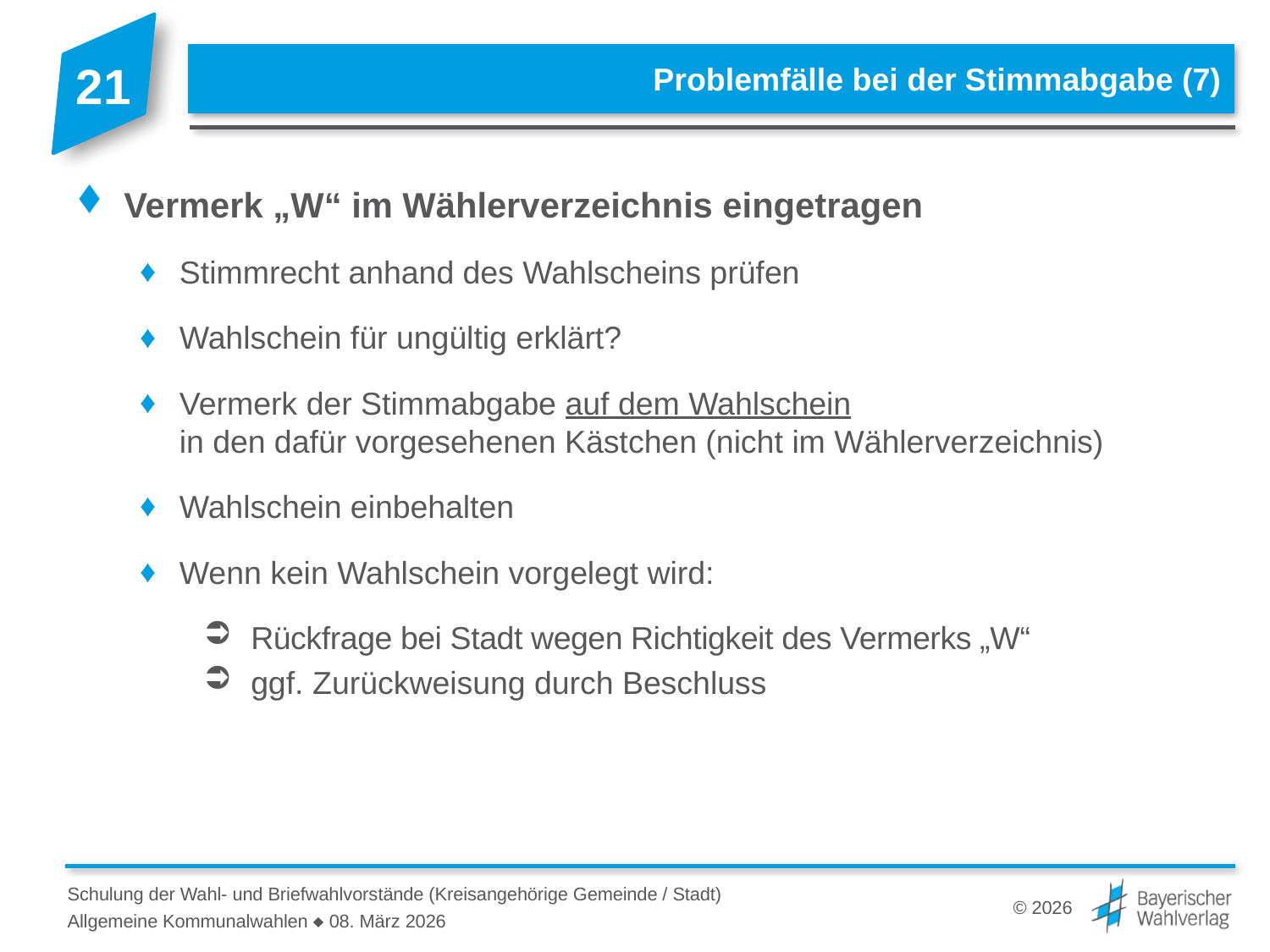

# Problemfälle bei der Stimmabgabe (7)
Vermerk „W“ im Wählerverzeichnis eingetragen
Stimmrecht anhand des Wahlscheins prüfen
Wahlschein für ungültig erklärt?
Vermerk der Stimmabgabe auf dem Wahlschein
in den dafür vorgesehenen Kästchen (nicht im Wählerverzeichnis)
Wahlschein einbehalten
Wenn kein Wahlschein vorgelegt wird:
Rückfrage bei Stadt wegen Richtigkeit des Vermerks „W“
ggf. Zurückweisung durch Beschluss